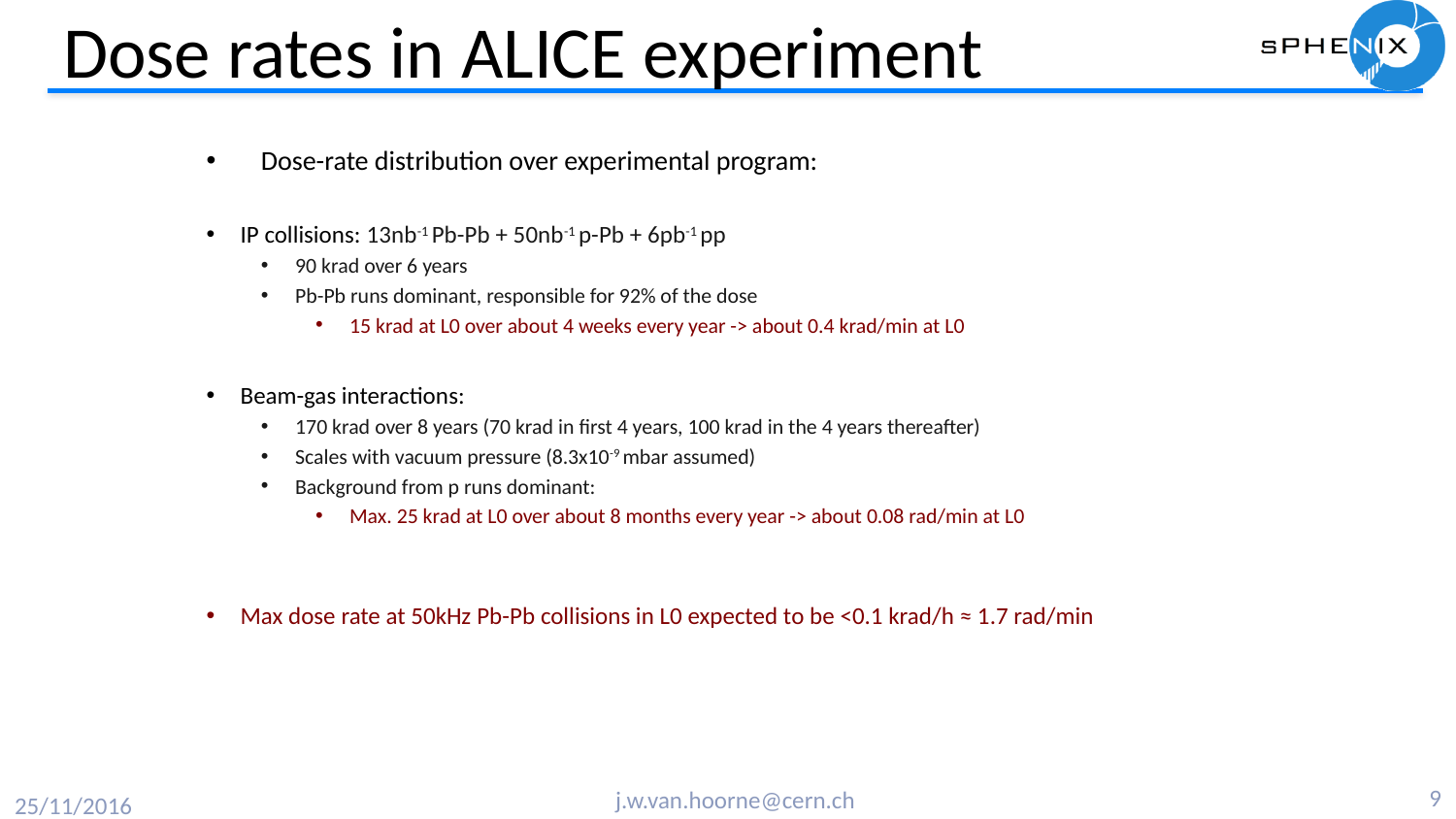

# Dose rates in ALICE experiment
Dose-rate distribution over experimental program:

IP collisions: 13nb-1 Pb-Pb + 50nb-1 p-Pb + 6pb-1 pp
90 krad over 6 years
Pb-Pb runs dominant, responsible for 92% of the dose
15 krad at L0 over about 4 weeks every year -> about 0.4 krad/min at L0

Beam-gas interactions:
170 krad over 8 years (70 krad in first 4 years, 100 krad in the 4 years thereafter)
Scales with vacuum pressure (8.3x10-9 mbar assumed)
Background from p runs dominant:
Max. 25 krad at L0 over about 8 months every year -> about 0.08 rad/min at L0

Max dose rate at 50kHz Pb-Pb collisions in L0 expected to be <0.1 krad/h ≈ 1.7 rad/min

9
j.w.van.hoorne@cern.ch
25/11/2016